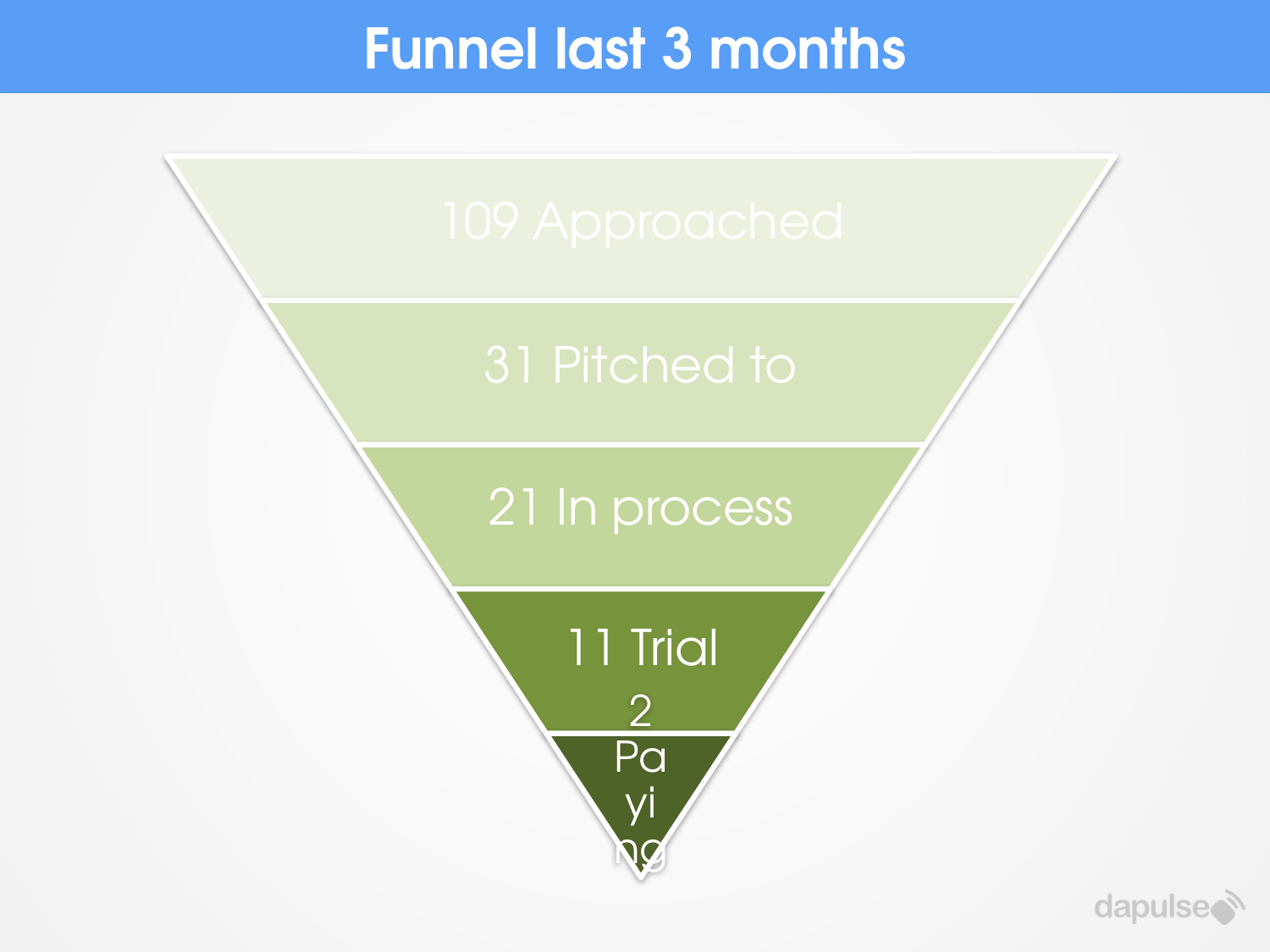

# Funnel last 3 months
109 Approached
31 Pitched to
21 In process
11 Trial
2 Paying